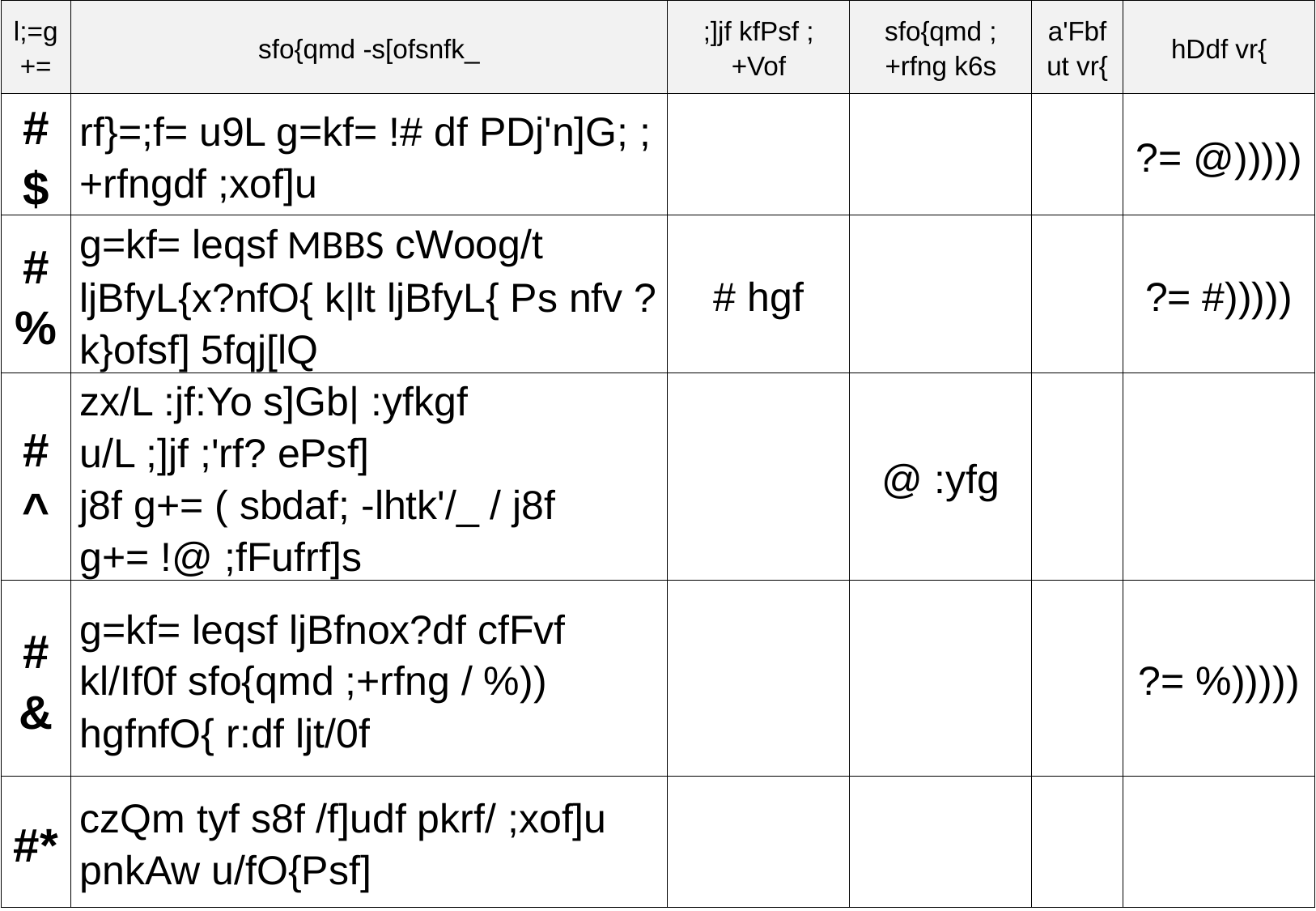

| l;=g+= | sfo{qmd -s[ofsnfk\_ | ;]jf kfPsf ;+Vof | sfo{qmd ;+rfng k6s | a'Fbfut vr{ | hDdf vr{ |
| --- | --- | --- | --- | --- | --- |
| #$ | rf}=;f= u9L g=kf= !# df PDj'n]G; ;+rfngdf ;xof]u |  |  |  | ?= @))))) |
| #% | g=kf= leqsf MBBS cWoog/t ljBfyL{x?nfO{ k|lt ljBfyL{ Ps nfv ?k}ofsf] 5fqj[lQ | # hgf |  |  | ?= #))))) |
| #^ | zx/L :jf:Yo s]Gb| :yfkgf u/L ;]jf ;'rf? ePsf] j8f g+= ( sbdaf; -lhtk'/\_ / j8f g+= !@ ;fFufrf]s |  | @ :yfg |  |  |
| #& | g=kf= leqsf ljBfnox?df cfFvf kl/If0f sfo{qmd ;+rfng / %)) hgfnfO{ r:df ljt/0f |  |  |  | ?= %))))) |
| #\* | czQm tyf s8f /f]udf pkrf/ ;xof]u pnkAw u/fO{Psf] |  |  |  |  |